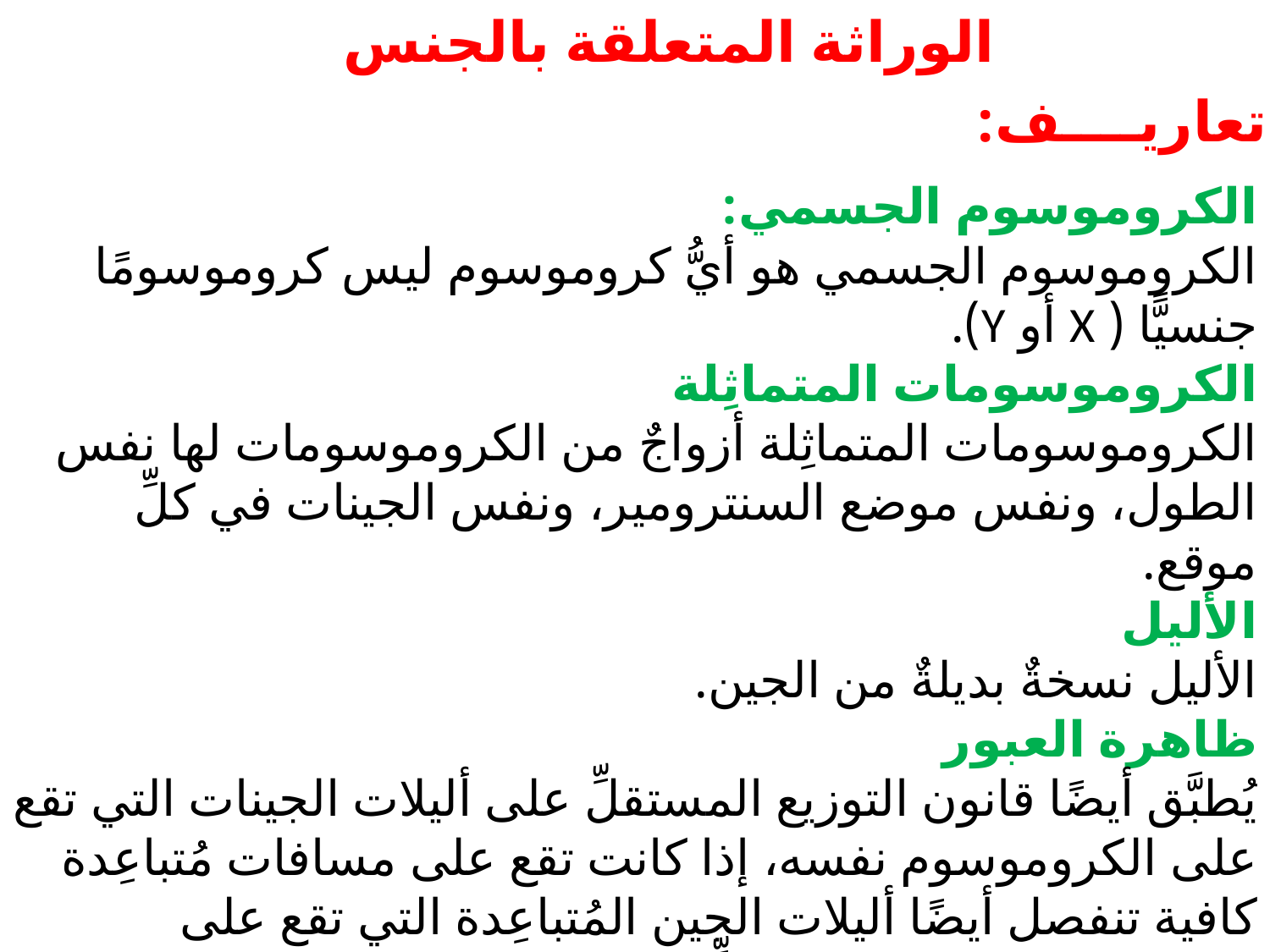

الوراثة المتعلقة بالجنس
تعاريــــف:
الكروموسوم الجسمي:
الكروموسوم الجسمي هو أيُّ كروموسوم ليس كروموسومًا جنسيًّا ( X أو Y).
الكروموسومات المتماثِلة
الكروموسومات المتماثِلة أزواجٌ من الكروموسومات لها نفس الطول، ونفس موضع السنترومير، ونفس الجينات في كلِّ موقع.
الأليل
الأليل نسخةٌ بديلةٌ من الجين.
ظاهرة العبور
يُطبَّق أيضًا قانون التوزيع المستقلِّ على أليلات الجينات التي تقع على الكروموسوم نفسه، إذا كانت تقع على مسافات مُتباعِدة كافية تنفصل أيضًا أليلات الجين المُتباعِدة التي تقع على الكروموسوم بشكل مستقلٍّ في الجاميتات نتيجة العبور الذي يَحدُث في الانقسام الميوزي.